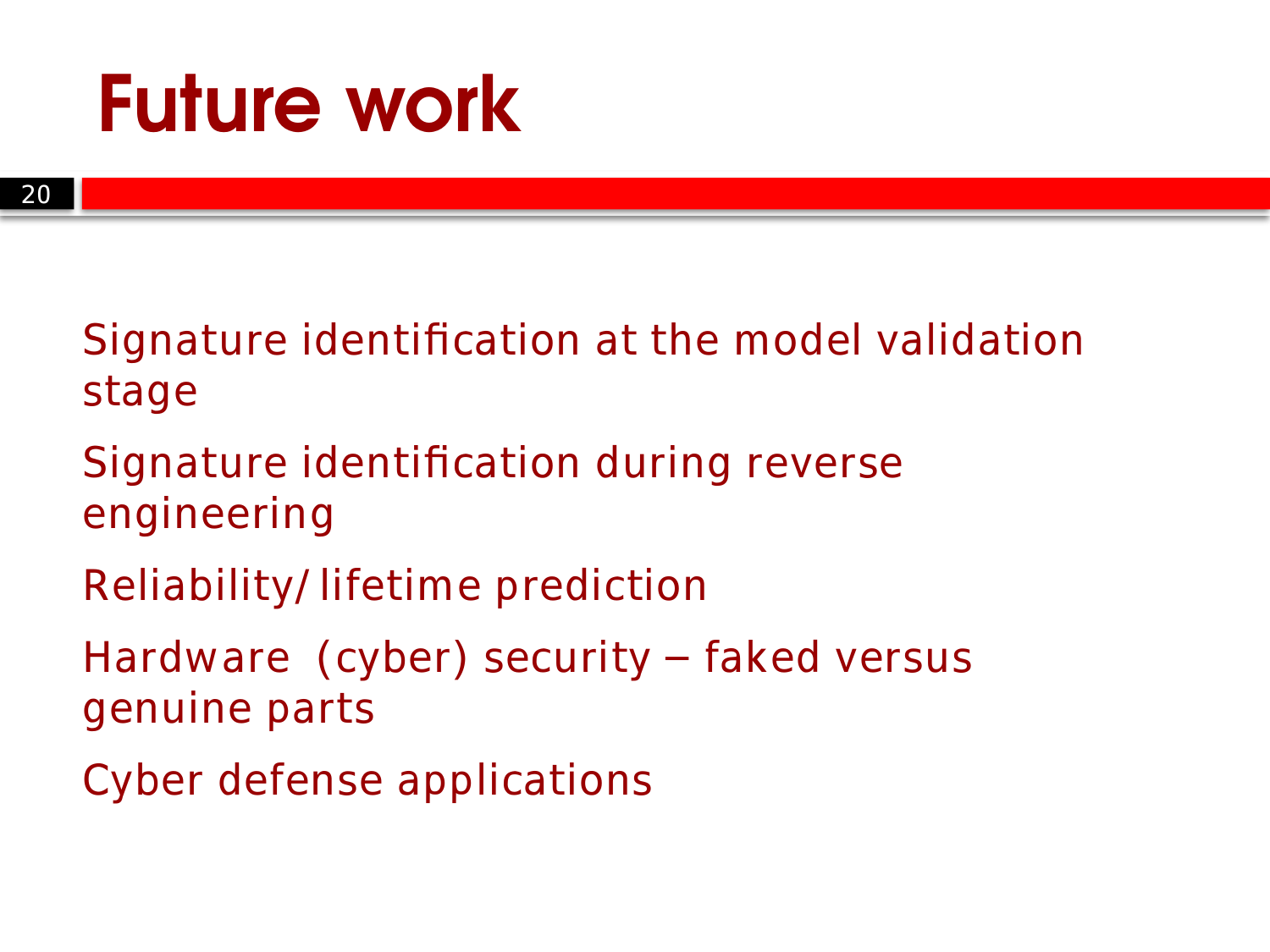

# Future work
20
Signature identification at the model validation stage
Signature identification during reverse engineering
Reliability/lifetime prediction
Hardware  (cyber) security – faked versus genuine parts
Cyber defense applications